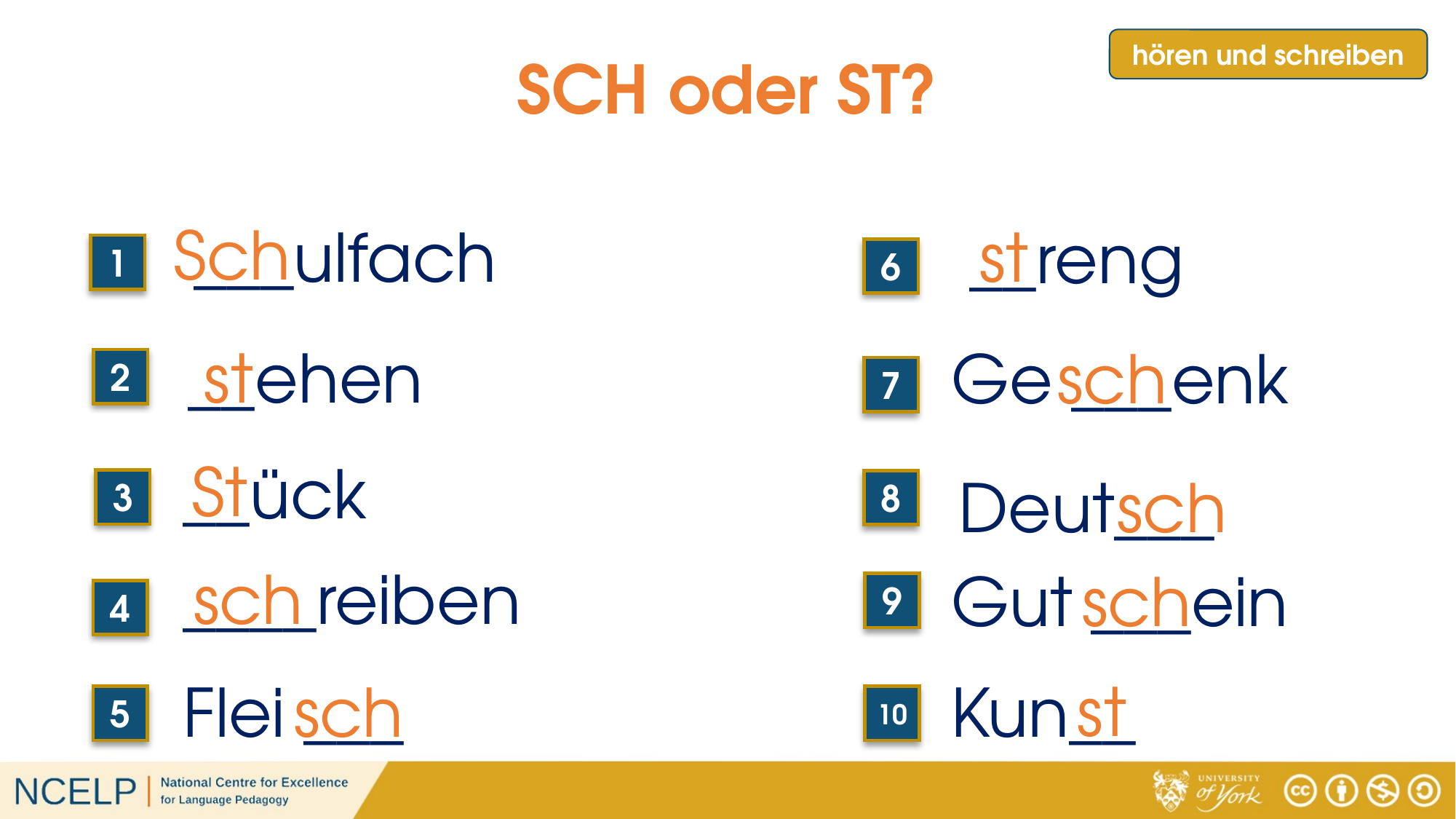

hören und schreiben
# SCH oder ST?
Sch
___ulfach
st
 __reng
1
6
__ehen
st
sch
Ge ___enk
2
7
St
__ück
sch
Deut___
3
8
sch
____reiben
Gut ___ein
sch
9
4
st
Kun__
Flei ___
sch
5
10